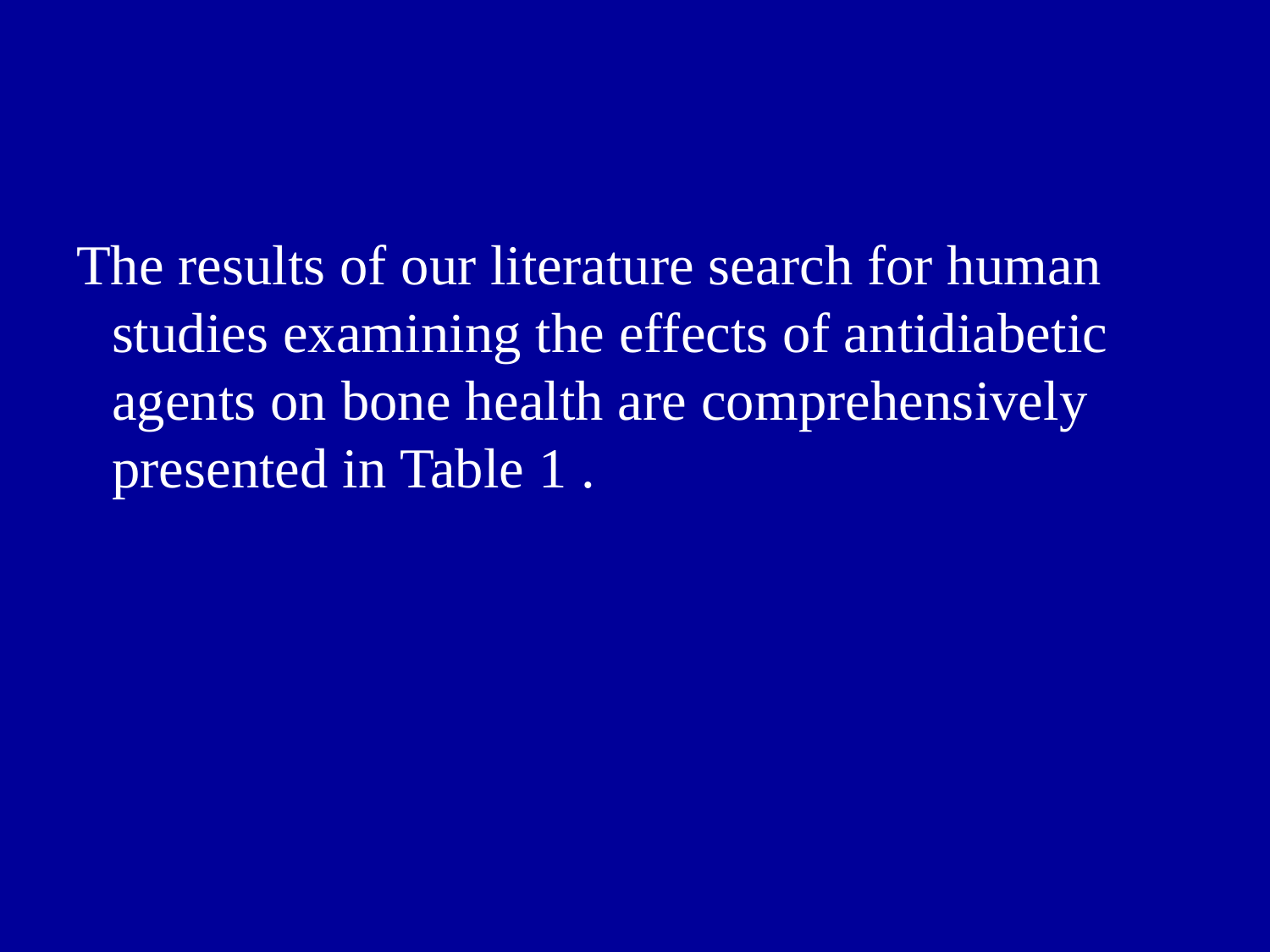

The results of our literature search for human studies examining the effects of antidiabetic agents on bone health are comprehensively presented in Table 1 .